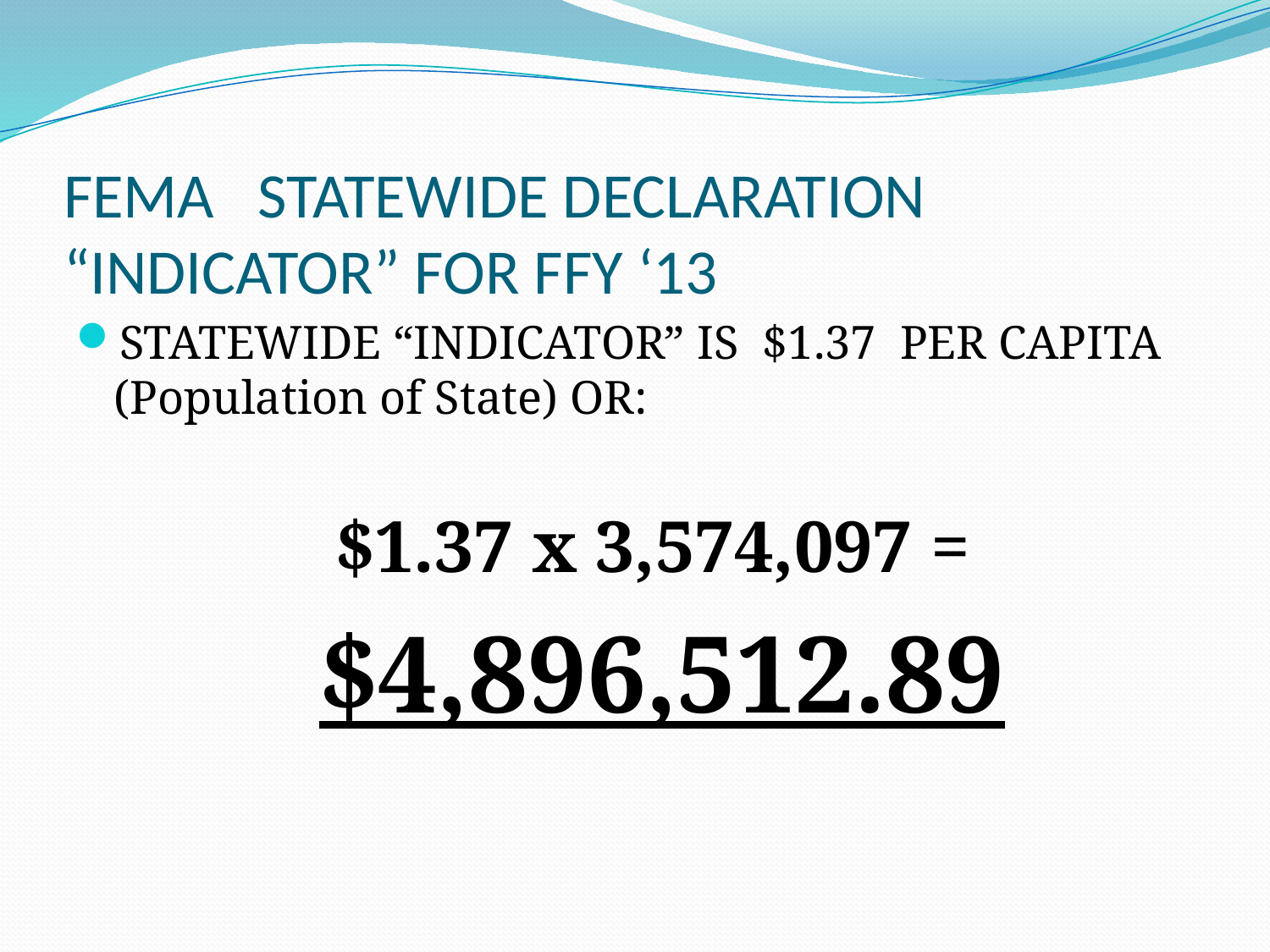

# FEMA   STATEWIDE DECLARATION “INDICATOR” FOR FFY ‘13

STATEWIDE “INDICATOR” IS  $1.37  PER CAPITA (Population of State) OR:

$1.37 x 3,574,097 =
$4,896,512.89